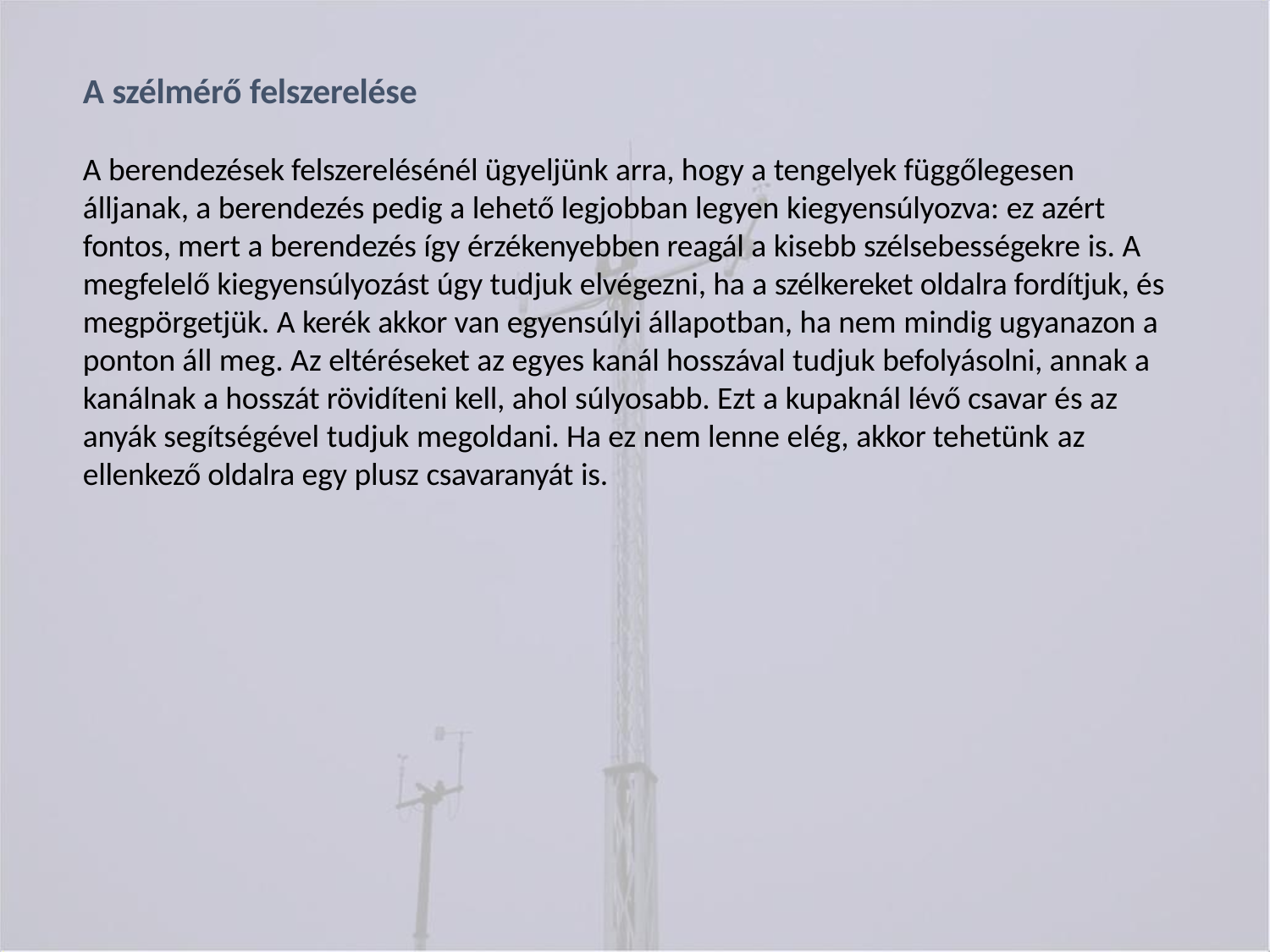

# A szélmérő felszerelése
A berendezések felszerelésénél ügyeljünk arra, hogy a tengelyek függőlegesen  álljanak, a berendezés pedig a lehető legjobban legyen kiegyensúlyozva: ez azért  fontos, mert a berendezés így érzékenyebben reagál a kisebb szélsebességekre is. A  megfelelő kiegyensúlyozást úgy tudjuk elvégezni, ha a szélkereket oldalra fordítjuk, és  megpörgetjük. A kerék akkor van egyensúlyi állapotban, ha nem mindig ugyanazon a  ponton áll meg. Az eltéréseket az egyes kanál hosszával tudjuk befolyásolni, annak a  kanálnak a hosszát rövidíteni kell, ahol súlyosabb. Ezt a kupaknál lévő csavar és az  anyák segítségével tudjuk megoldani. Ha ez nem lenne elég, akkor tehetünk az
ellenkező oldalra egy plusz csavaranyát is.